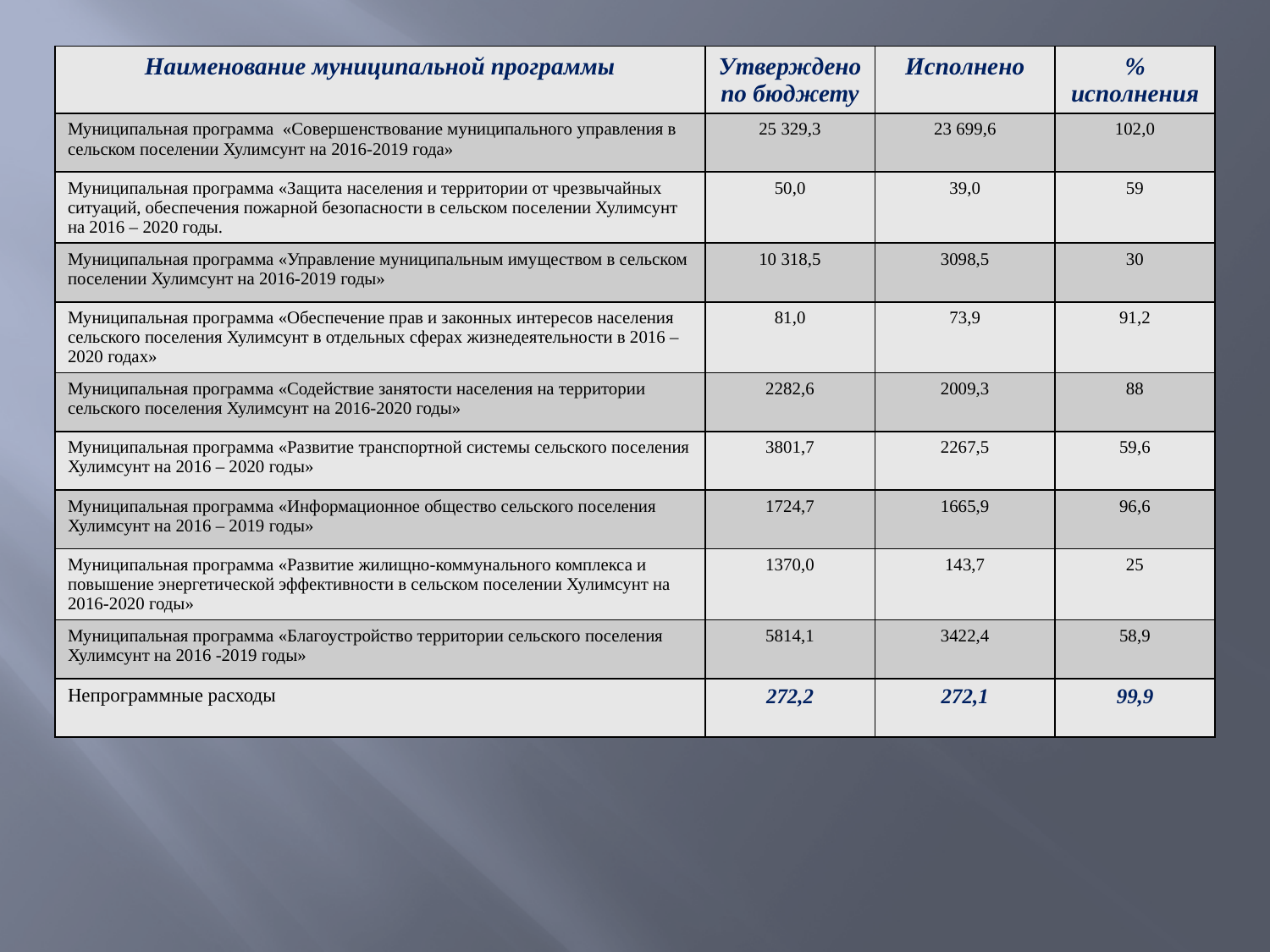

| Наименование муниципальной программы | Утверждено по бюджету | Исполнено | % исполнения |
| --- | --- | --- | --- |
| Муниципальная программа «Совершенствование муниципального управления в сельском поселении Хулимсунт на 2016-2019 года» | 25 329,3 | 23 699,6 | 102,0 |
| Муниципальная программа «Защита населения и территории от чрезвычайных ситуаций, обеспечения пожарной безопасности в сельском поселении Хулимсунт на 2016 – 2020 годы. | 50,0 | 39,0 | 59 |
| Муниципальная программа «Управление муниципальным имуществом в сельском поселении Хулимсунт на 2016-2019 годы» | 10 318,5 | 3098,5 | 30 |
| Муниципальная программа «Обеспечение прав и законных интересов населения сельского поселения Хулимсунт в отдельных сферах жизнедеятельности в 2016 – 2020 годах» | 81,0 | 73,9 | 91,2 |
| Муниципальная программа «Содействие занятости населения на территории сельского поселения Хулимсунт на 2016-2020 годы» | 2282,6 | 2009,3 | 88 |
| Муниципальная программа «Развитие транспортной системы сельского поселения Хулимсунт на 2016 – 2020 годы» | 3801,7 | 2267,5 | 59,6 |
| Муниципальная программа «Информационное общество сельского поселения Хулимсунт на 2016 – 2019 годы» | 1724,7 | 1665,9 | 96,6 |
| Муниципальная программа «Развитие жилищно-коммунального комплекса и повышение энергетической эффективности в сельском поселении Хулимсунт на 2016-2020 годы» | 1370,0 | 143,7 | 25 |
| Муниципальная программа «Благоустройство территории сельского поселения Хулимсунт на 2016 -2019 годы» | 5814,1 | 3422,4 | 58,9 |
| Непрограммные расходы | 272,2 | 272,1 | 99,9 |